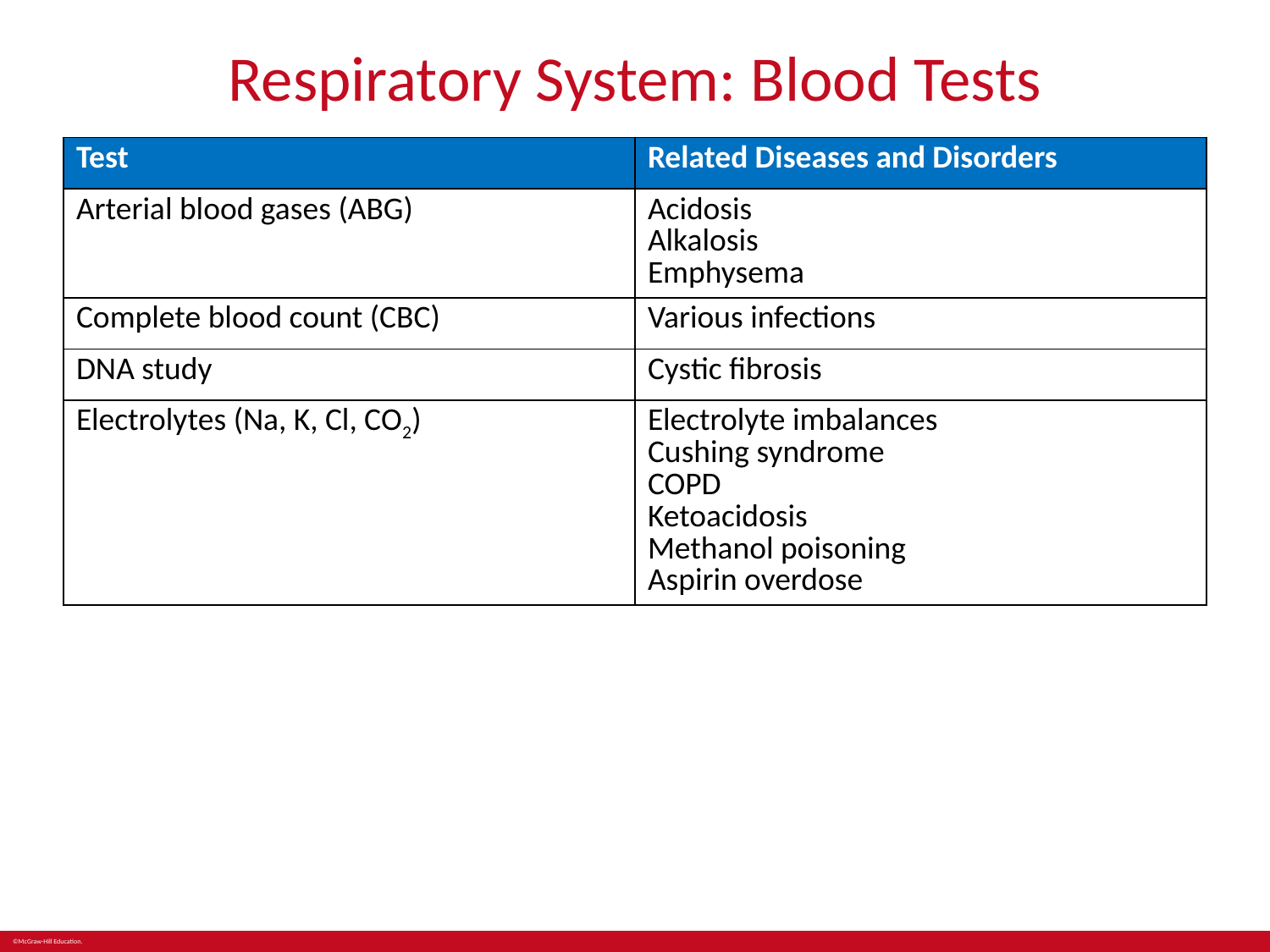

# Respiratory System: Blood Tests
| Test | Related Diseases and Disorders |
| --- | --- |
| Arterial blood gases (ABG) | Acidosis Alkalosis Emphysema |
| Complete blood count (CBC) | Various infections |
| DNA study | Cystic fibrosis |
| Electrolytes (Na, K, Cl, CO2) | Electrolyte imbalances Cushing syndrome COPD Ketoacidosis Methanol poisoning Aspirin overdose |